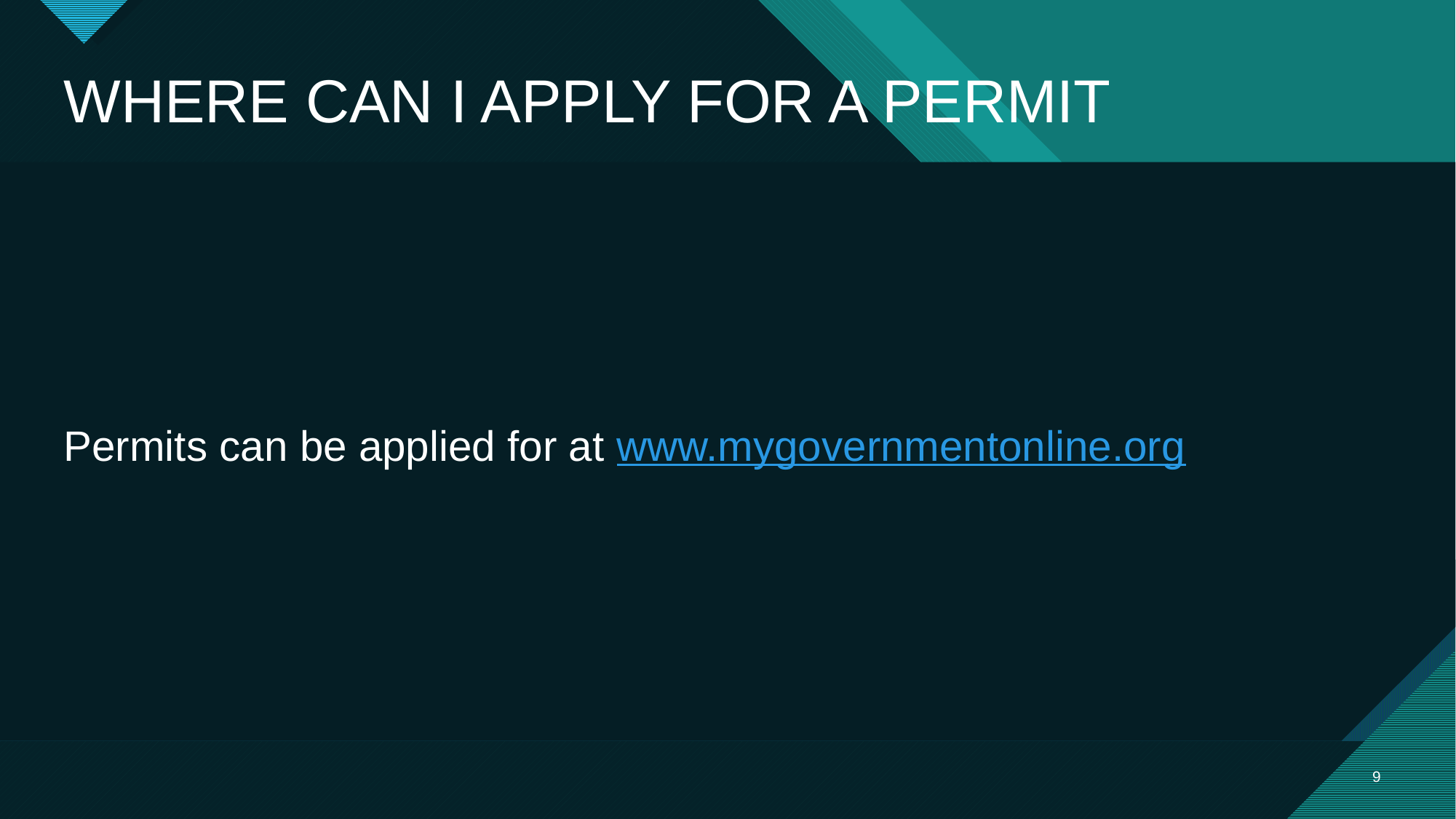

# Where can I apply for a permit
Permits can be applied for at www.mygovernmentonline.org

9